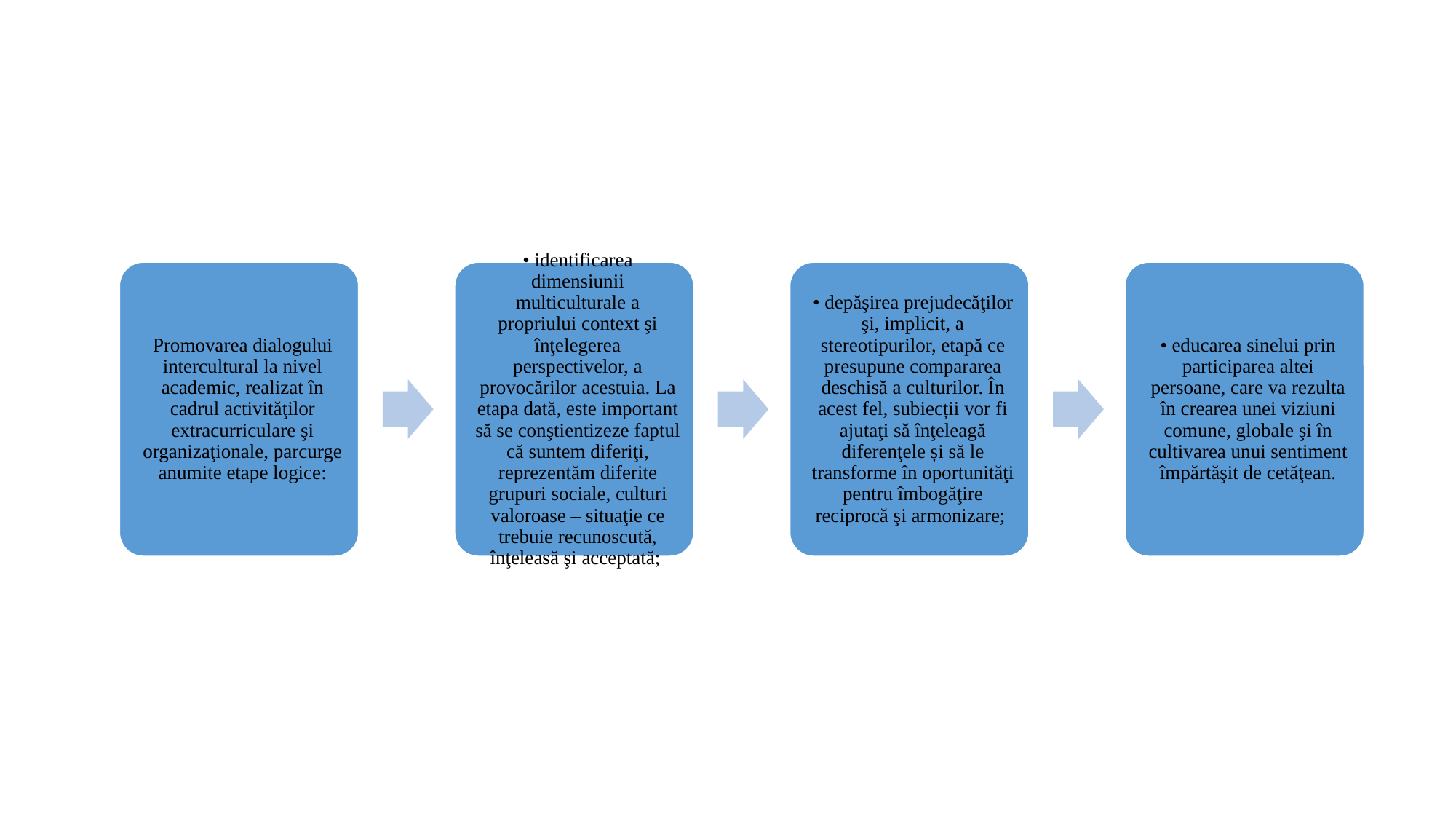

Promovarea dialogului intercultural la nivel academic, realizat în cadrul activităţilor extracurriculare şi organizaţionale, parcurge anumite etape logice:

• identificarea dimensiunii multiculturale a propriului context şi înţelegerea perspectivelor, a provocărilor acestuia. La etapa dată, este important să se conştientizeze faptul că suntem diferiţi, reprezentăm diferite grupuri sociale, culturi valoroase – situaţie ce trebuie recunoscută, înţeleasă şi acceptată;

• depăşirea prejudecăţilor şi, implicit, a stereotipurilor, etapă ce presupune compararea deschisă a culturilor. În acest fel, subiecții vor fi ajutaţi să înţeleagă diferenţele și să le transforme în oportunităţi pentru îmbogăţire reciprocă şi armonizare;

• educarea sinelui prin participarea altei persoane, care va rezulta în crearea unei viziuni comune, globale şi în cultivarea unui sentiment împărtăşit de cetăţean.